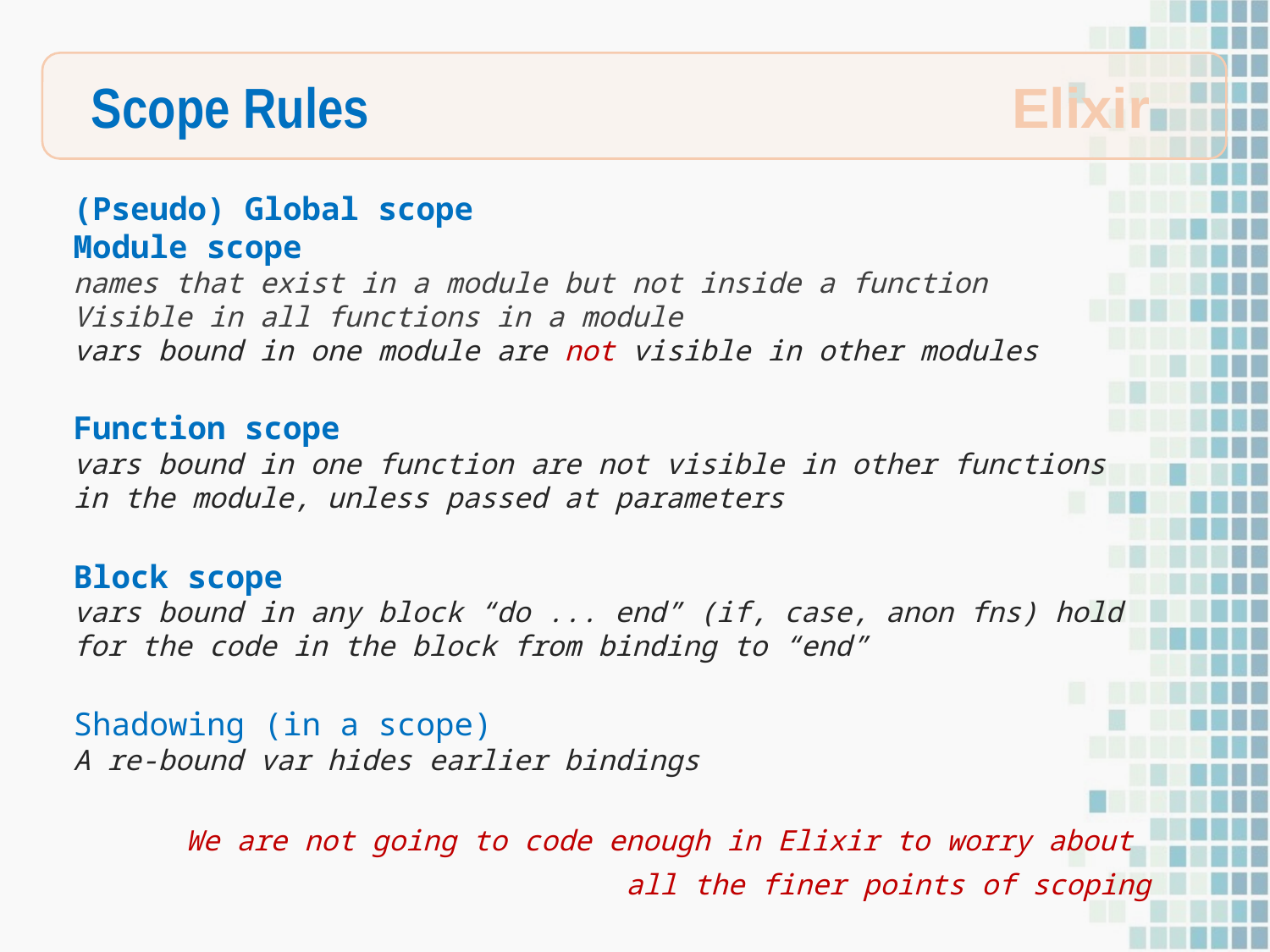

Scope Rules
Elixir
(Pseudo) Global scope
Module scope
names that exist in a module but not inside a function
Visible in all functions in a module
vars bound in one module are not visible in other modules

Function scope
vars bound in one function are not visible in other functions in the module, unless passed at parameters

Block scope
vars bound in any block “do ... end” (if, case, anon fns) hold for the code in the block from binding to “end”

Shadowing (in a scope)
A re-bound var hides earlier bindings

We are not going to code enough in Elixir to worry about
all the finer points of scoping